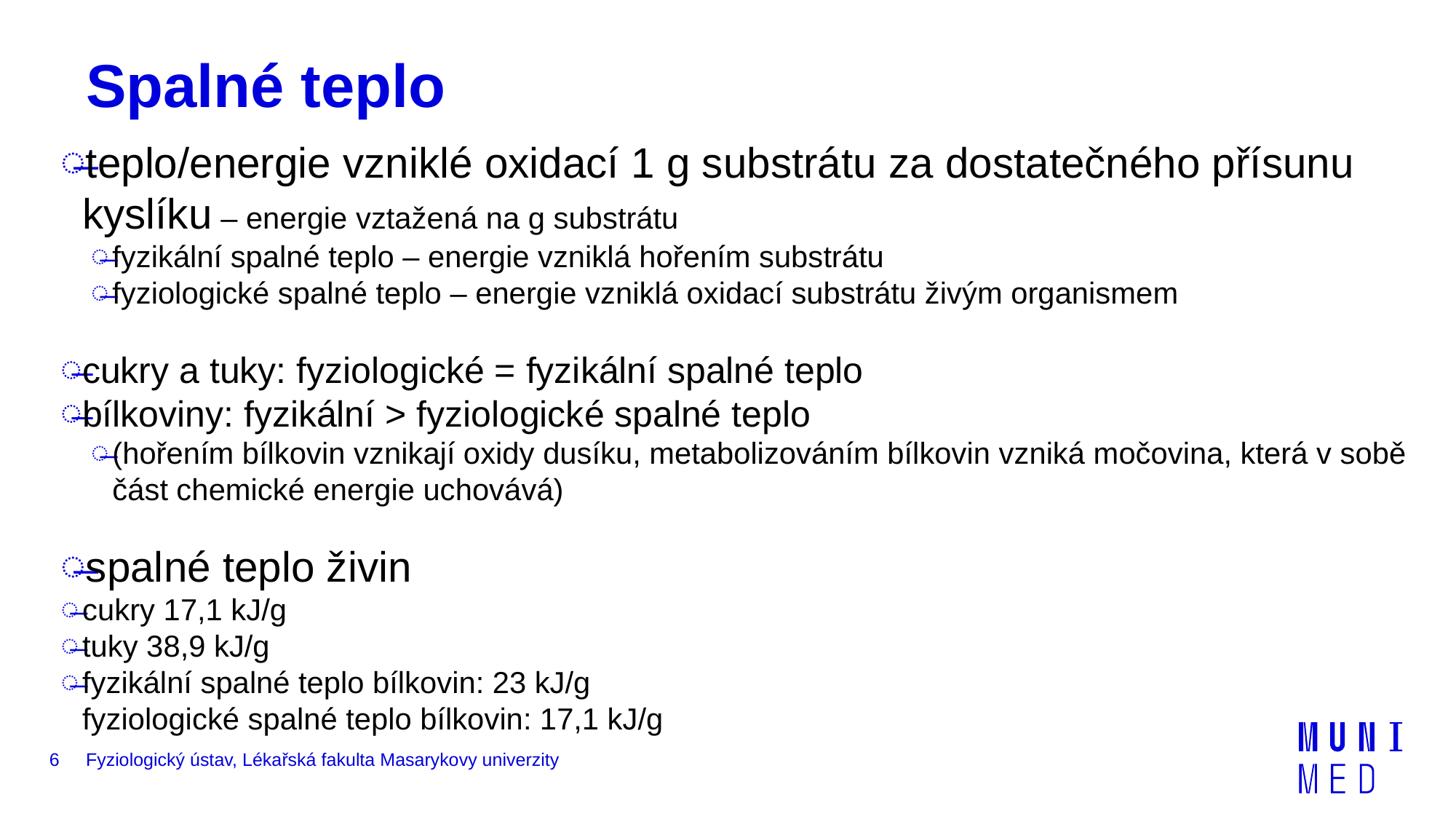

# Spalné teplo
teplo/energie vzniklé oxidací 1 g substrátu za dostatečného přísunu kyslíku – energie vztažená na g substrátu
fyzikální spalné teplo – energie vzniklá hořením substrátu
fyziologické spalné teplo – energie vzniklá oxidací substrátu živým organismem

cukry a tuky: fyziologické = fyzikální spalné teplo
bílkoviny: fyzikální > fyziologické spalné teplo
(hořením bílkovin vznikají oxidy dusíku, metabolizováním bílkovin vzniká močovina, která v sobě část chemické energie uchovává)

spalné teplo živin
cukry 17,1 kJ/g
tuky 38,9 kJ/g
fyzikální spalné teplo bílkovin: 23 kJ/g
fyziologické spalné teplo bílkovin: 17,1 kJ/g
6
Fyziologický ústav, Lékařská fakulta Masarykovy univerzity